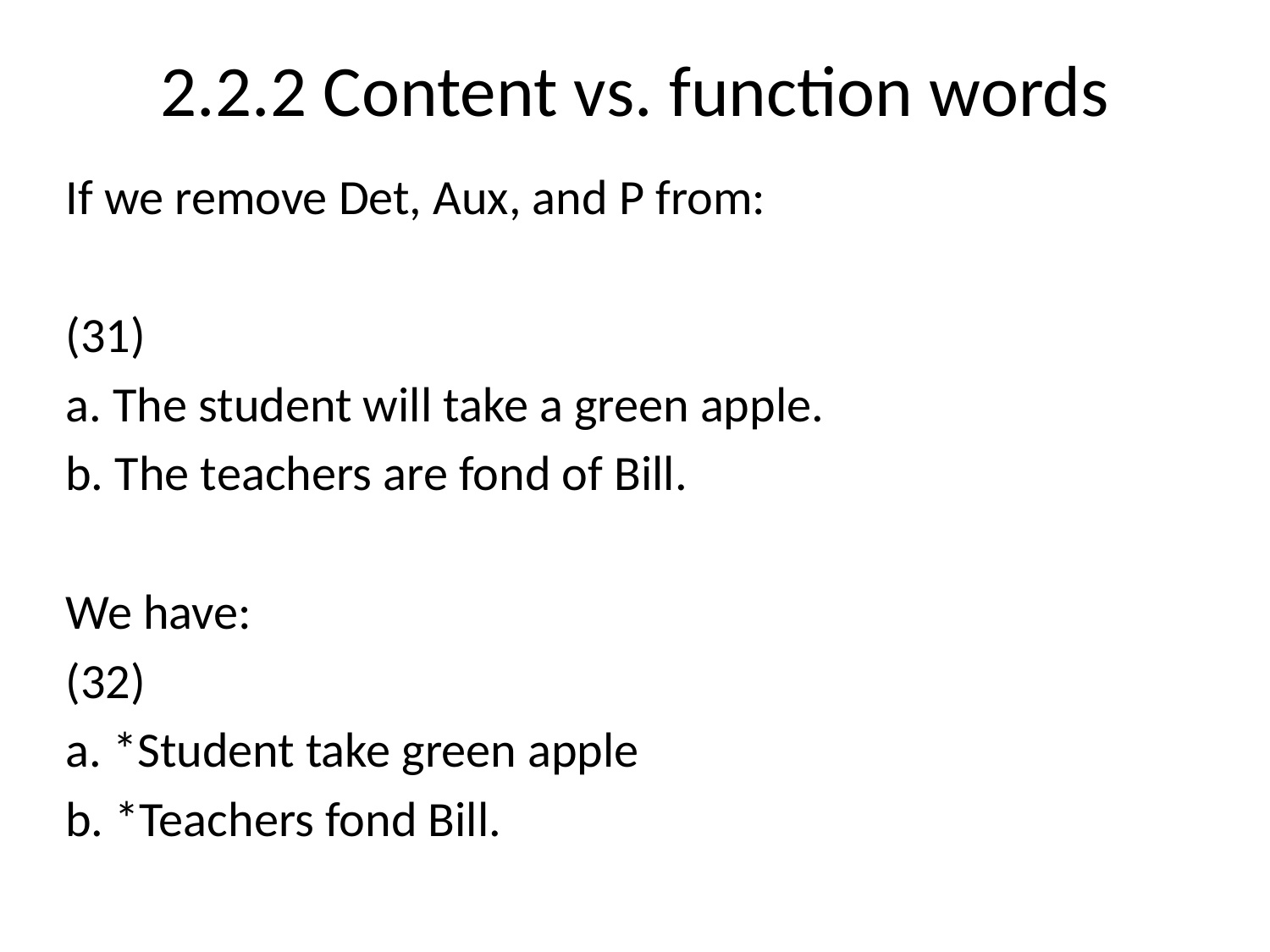

# 2.2.2 Content vs. function words
If we remove Det, Aux, and P from:

(31)
a. The student will take a green apple.
b. The teachers are fond of Bill.

We have:
(32)
a. *Student take green apple
b. *Teachers fond Bill.